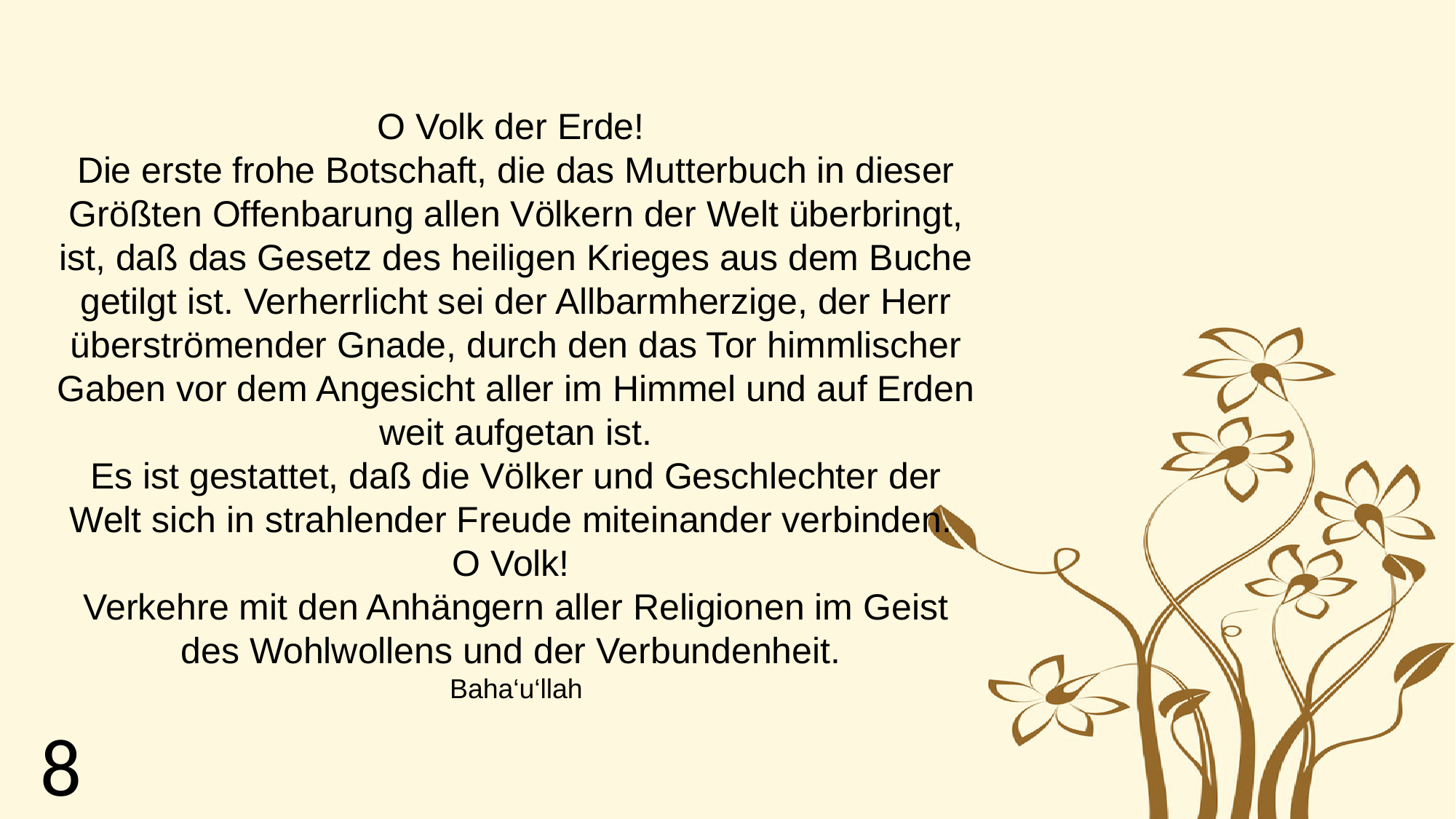

O Volk der Erde!
Die erste frohe Botschaft, die das Mutterbuch in dieser Größten Offenbarung allen Völkern der Welt überbringt, ist, daß das Gesetz des heiligen Krieges aus dem Buche getilgt ist. Verherrlicht sei der Allbarmherzige, der Herr überströmender Gnade, durch den das Tor himmlischer Gaben vor dem Angesicht aller im Himmel und auf Erden weit aufgetan ist.
Es ist gestattet, daß die Völker und Geschlechter der Welt sich in strahlender Freude miteinander verbinden.
O Volk!
Verkehre mit den Anhängern aller Religionen im Geist des Wohlwollens und der Verbundenheit.
Baha‘u‘llah
8